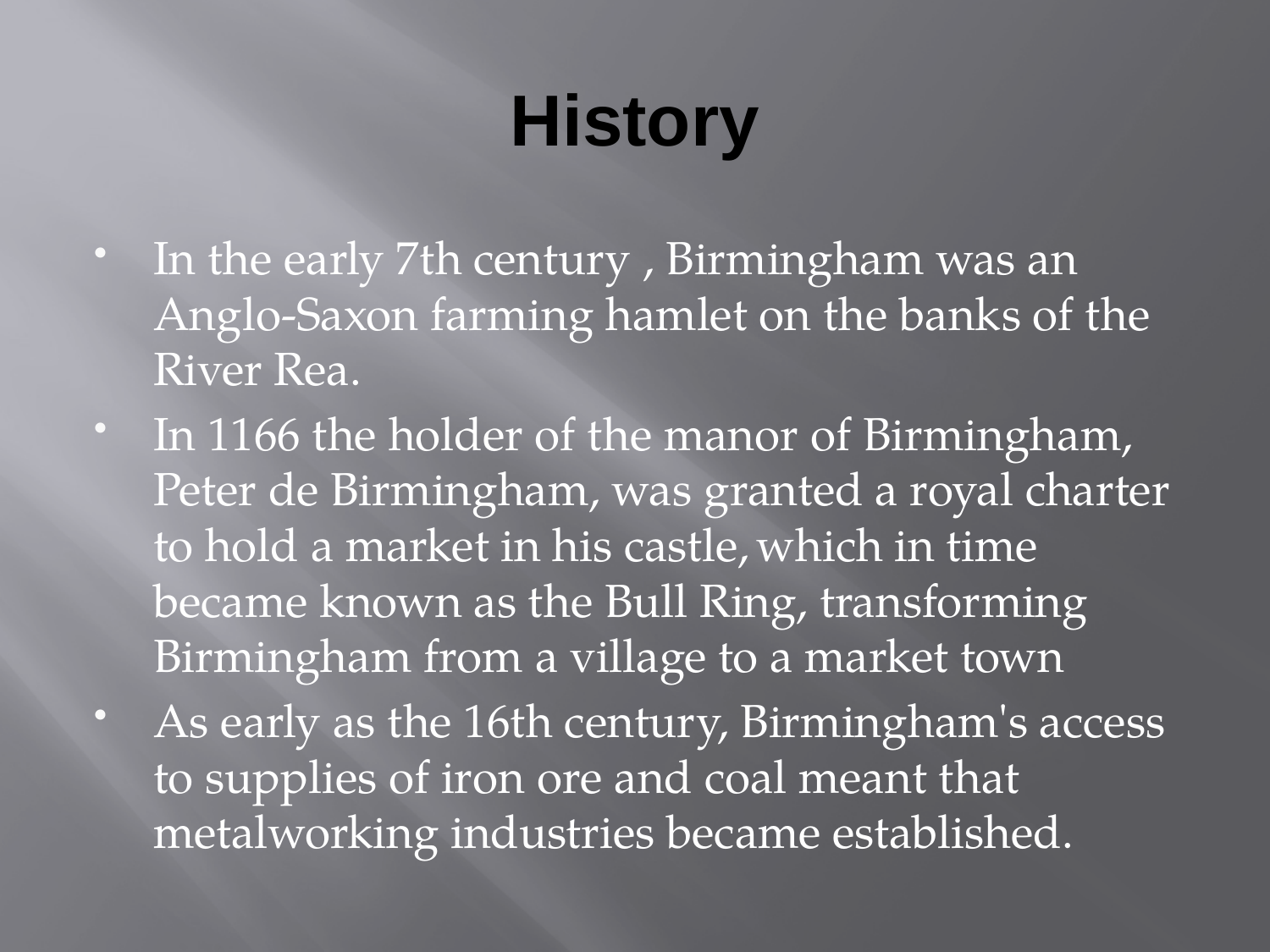

# History
In the early 7th century , Birmingham was an Anglo-Saxon farming hamlet on the banks of the River Rea.
In 1166 the holder of the manor of Birmingham, Peter de Birmingham, was granted a royal charter to hold a market in his castle, which in time became known as the Bull Ring, transforming Birmingham from a village to a market town
As early as the 16th century, Birmingham's access to supplies of iron ore and coal meant that metalworking industries became established.